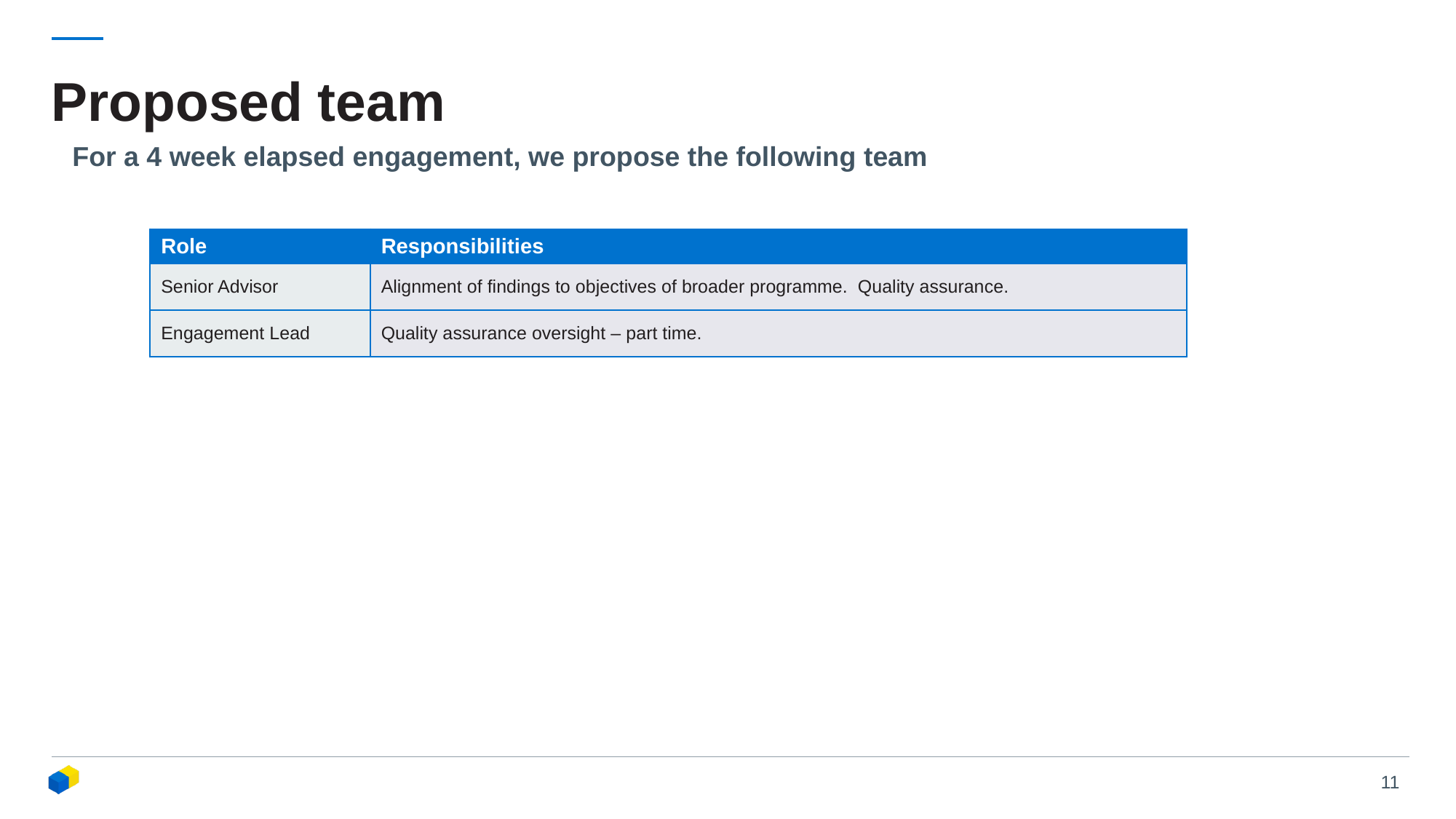

# Proposed team
For a 4 week elapsed engagement, we propose the following team
| Role | Responsibilities |
| --- | --- |
| Senior Advisor | Alignment of findings to objectives of broader programme. Quality assurance. |
| Engagement Lead | Quality assurance oversight – part time. |